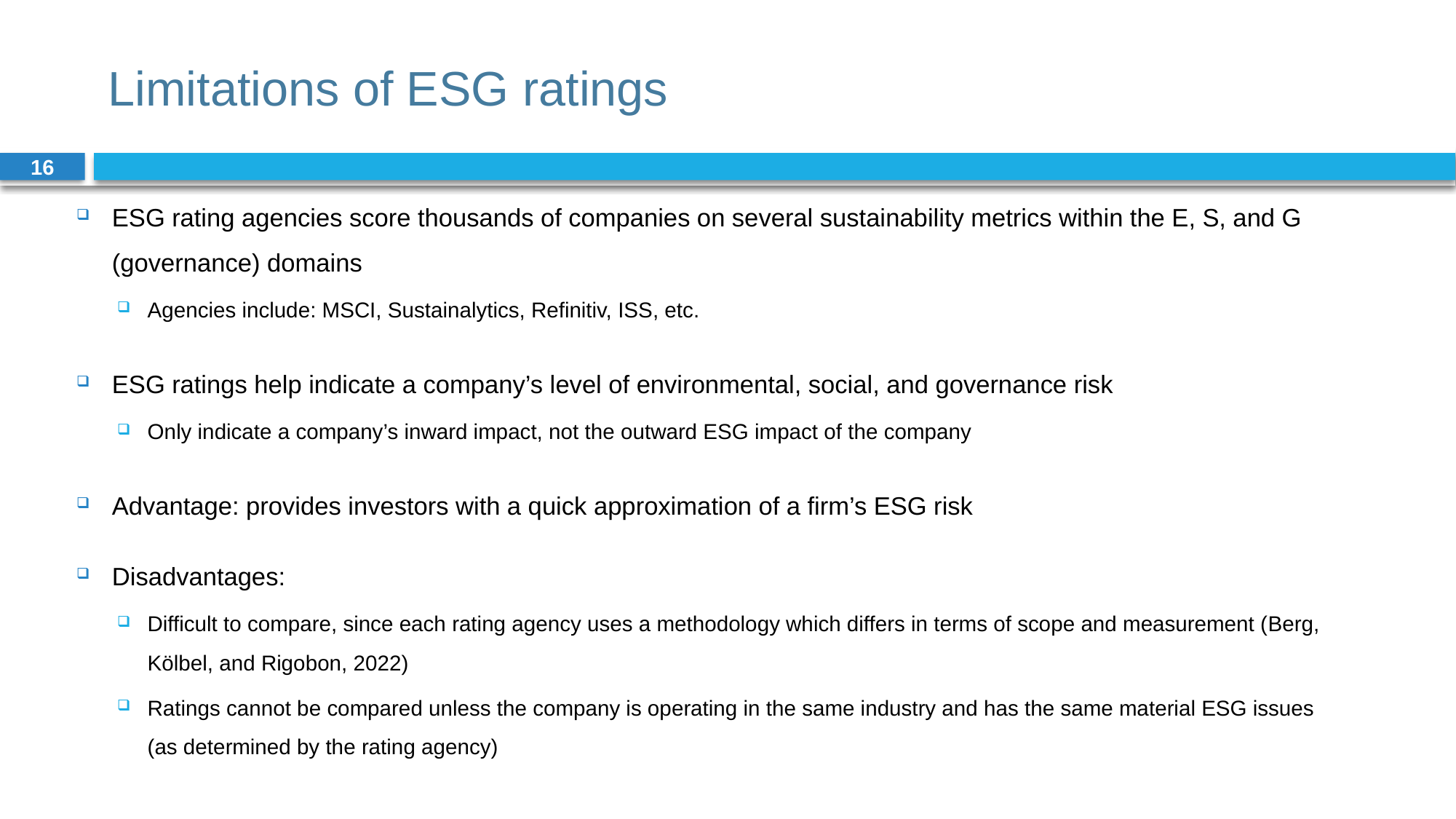

# Limitations of ESG ratings
16
ESG rating agencies score thousands of companies on several sustainability metrics within the E, S, and G (governance) domains
Agencies include: MSCI, Sustainalytics, Refinitiv, ISS, etc.

ESG ratings help indicate a company’s level of environmental, social, and governance risk
Only indicate a company’s inward impact, not the outward ESG impact of the company

Advantage: provides investors with a quick approximation of a firm’s ESG risk

Disadvantages:
Difficult to compare, since each rating agency uses a methodology which differs in terms of scope and measurement (Berg, Kölbel, and Rigobon, 2022)
Ratings cannot be compared unless the company is operating in the same industry and has the same material ESG issues (as determined by the rating agency)